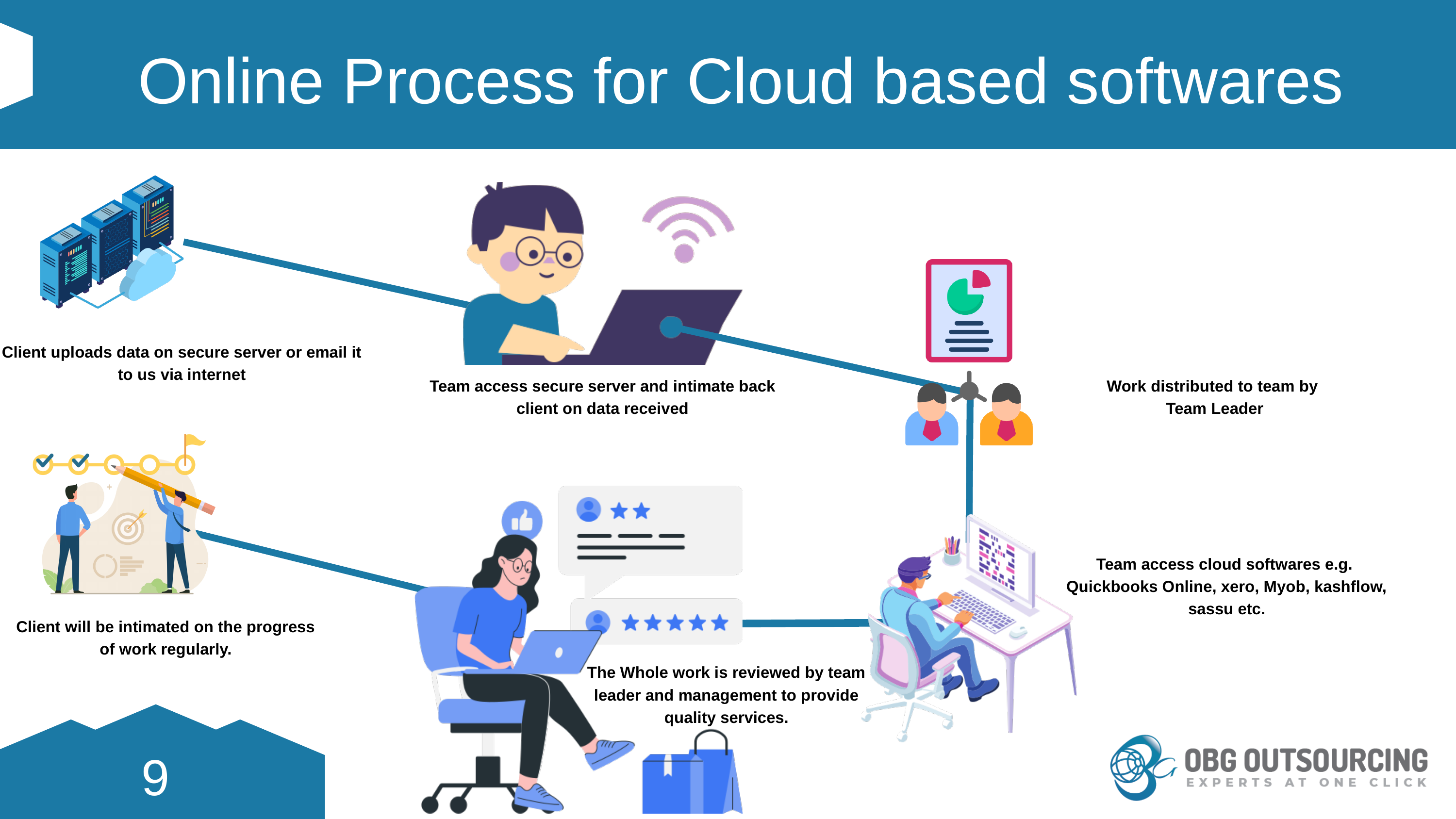

Online Process for Cloud based softwares

Liceria & Co.
Liceria & Co.

Client uploads data on secure server or email it to us via internet
Team access secure server and intimate back client on data received
Work distributed to team by
Team Leader

Team access cloud softwares e.g.
Quickbooks Online, xero, Myob, kashflow, sassu etc.
Client will be intimated on the progress of work regularly.

The Whole work is reviewed by team leader and management to provide quality services.

9